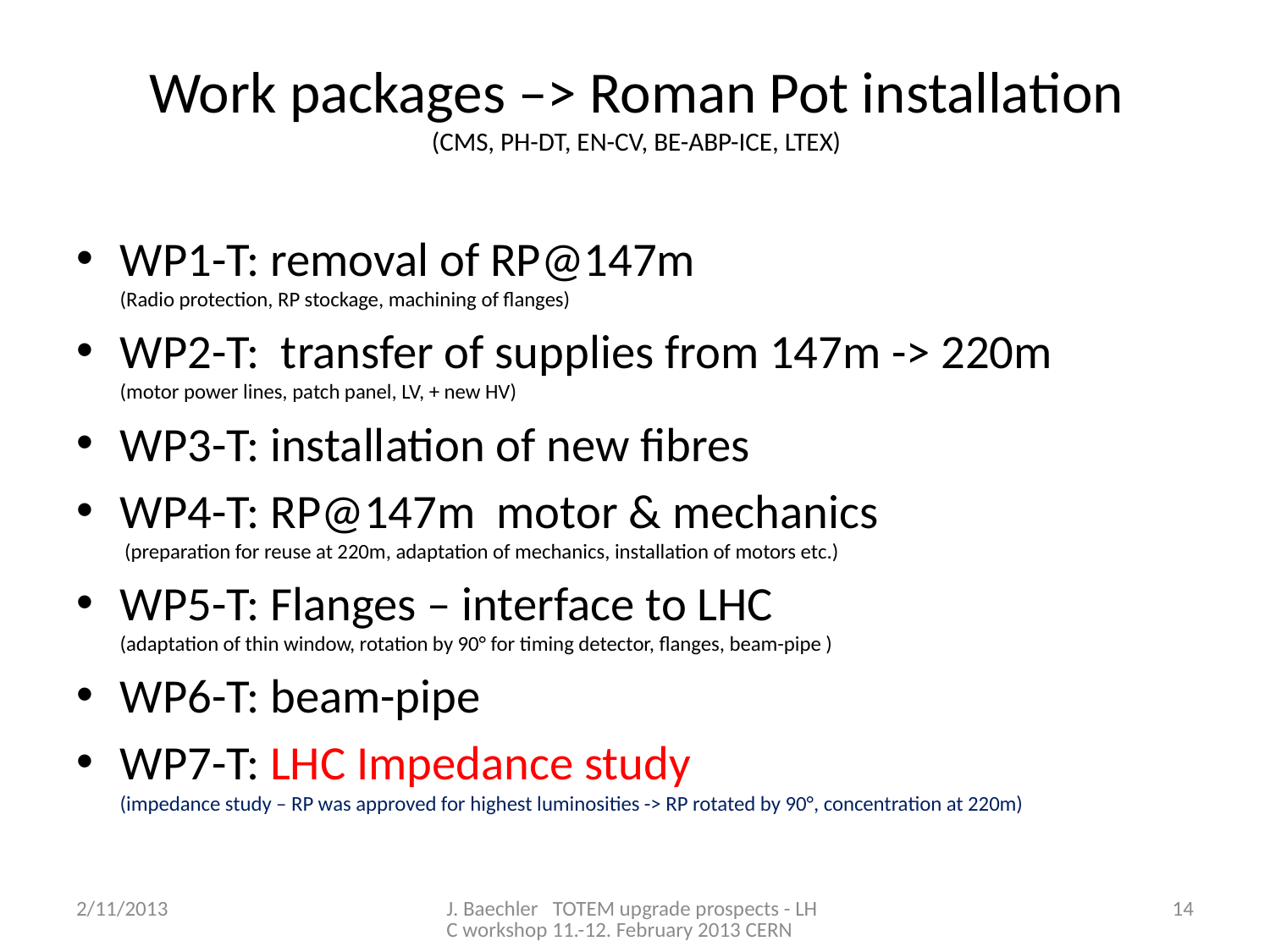

# Work packages –> Roman Pot installation (CMS, PH-DT, EN-CV, BE-ABP-ICE, LTEX)
WP1-T: removal of RP@147m
(Radio protection, RP stockage, machining of flanges)
WP2-T:  transfer of supplies from 147m -> 220m
(motor power lines, patch panel, LV, + new HV)
WP3-T: installation of new fibres
WP4-T: RP@147m  motor & mechanics
 (preparation for reuse at 220m, adaptation of mechanics, installation of motors etc.)
WP5-T: Flanges – interface to LHC
(adaptation of thin window, rotation by 90° for timing detector, flanges, beam-pipe )
WP6-T: beam-pipe
WP7-T: LHC Impedance study
(impedance study – RP was approved for highest luminosities -> RP rotated by 90°, concentration at 220m)

2/11/2013
J. Baechler   TOTEM upgrade prospects - LHC workshop 11.-12. February 2013 CERN
14